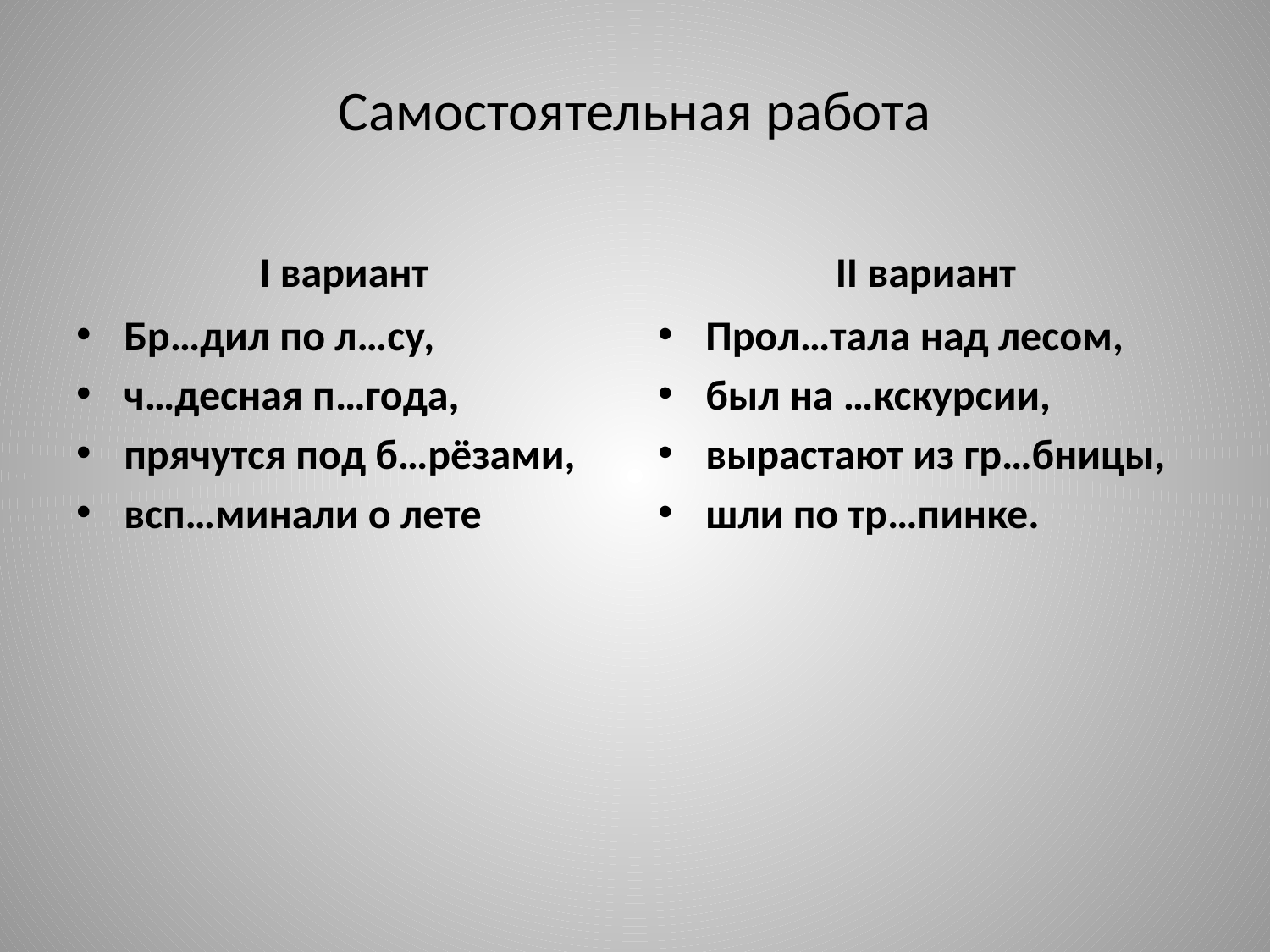

# Самостоятельная работа
I вариант
II вариант
Бр…дил по л…су,
ч…десная п…года,
прячутся под б…рёзами,
всп…минали о лете
Прол…тала над лесом,
был на …кскурсии,
вырастают из гр…бницы,
шли по тр…пинке.